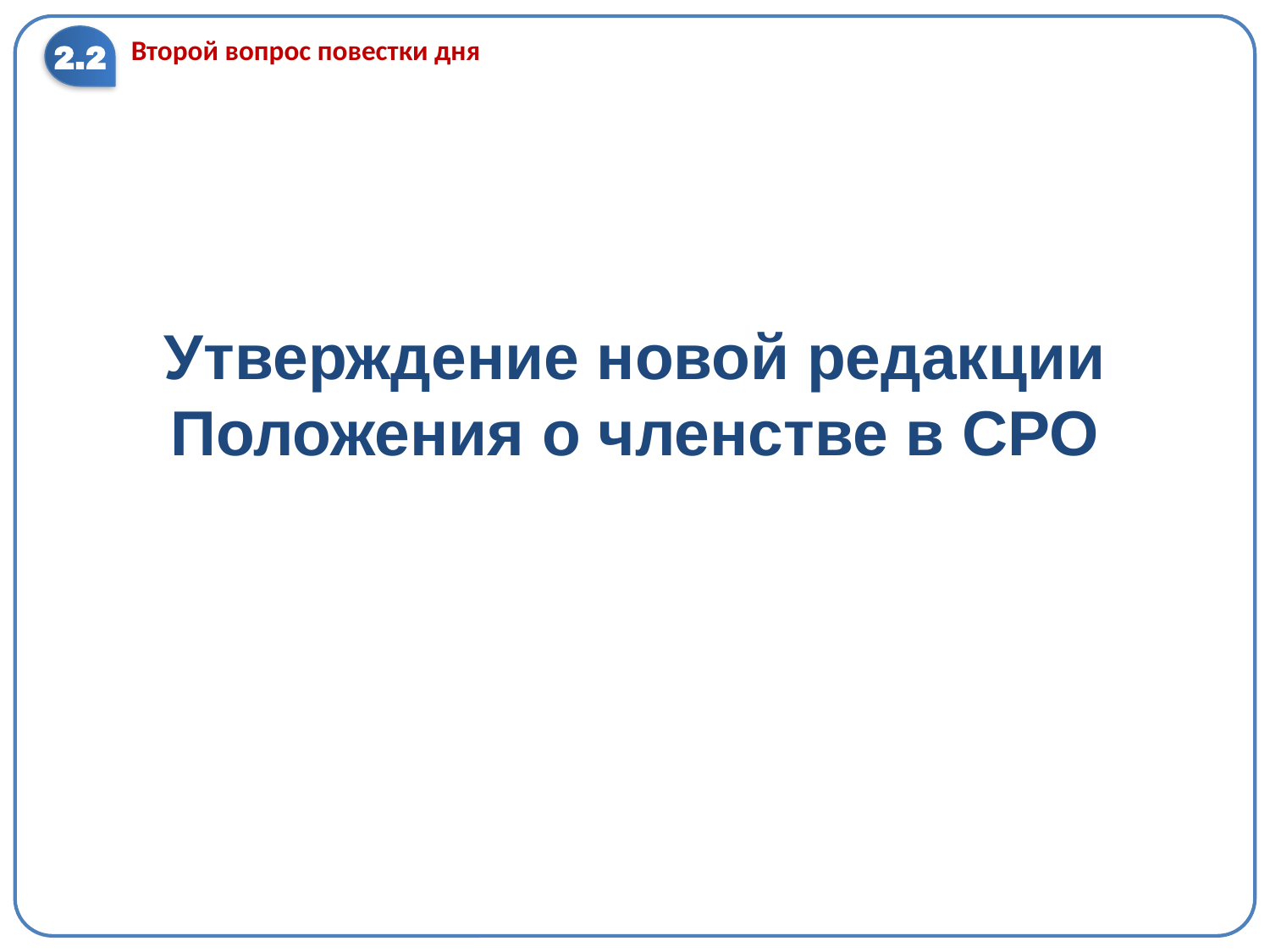

2.2
Второй вопрос повестки дня
Утверждение новой редакции Положения о членстве в СРО